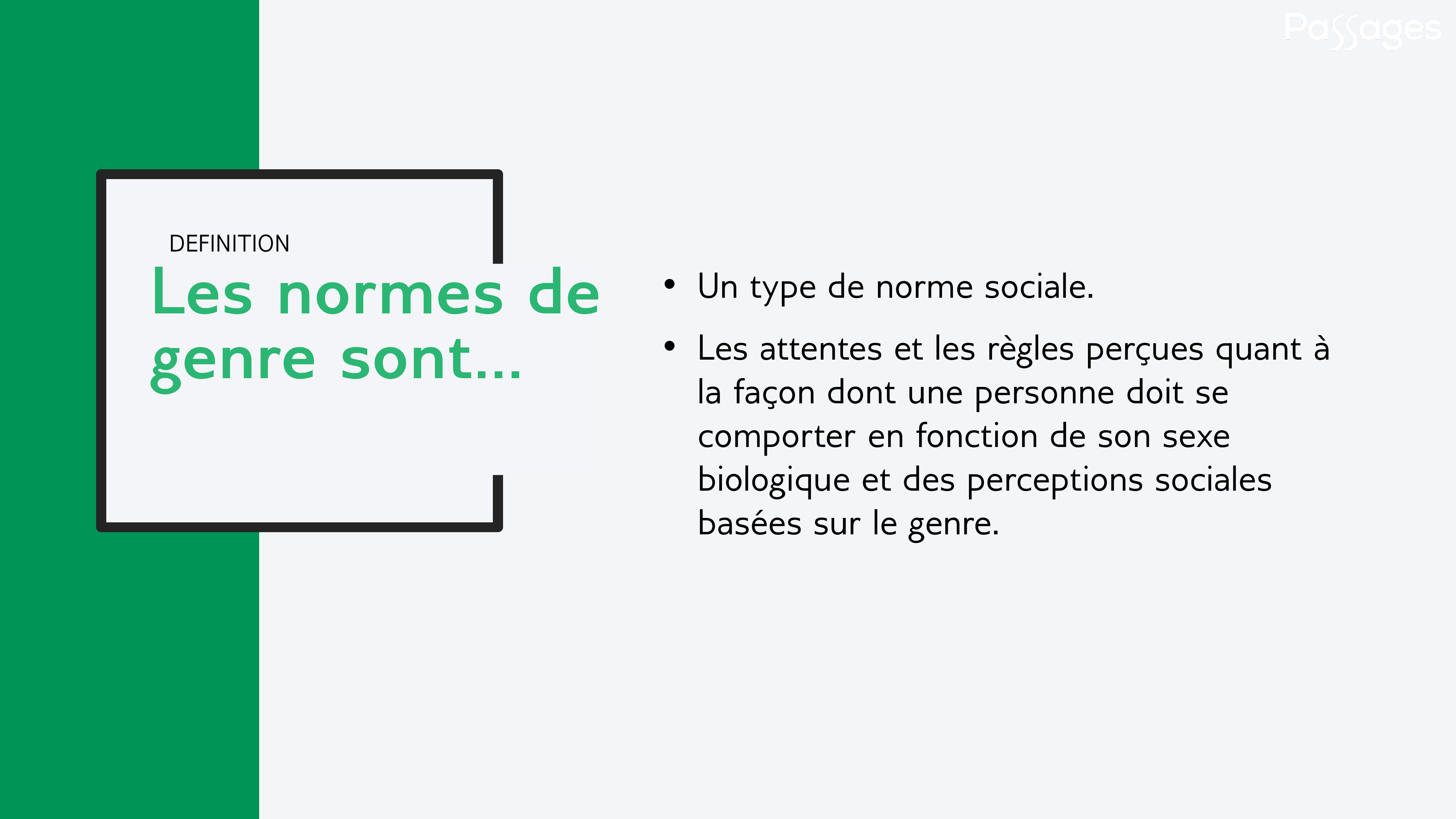

Les normes de genre sont…
Un type de norme sociale.
Les attentes et les règles perçues quant à la façon dont une personne doit se comporter en fonction de son sexe biologique et des perceptions sociales basées sur le genre.